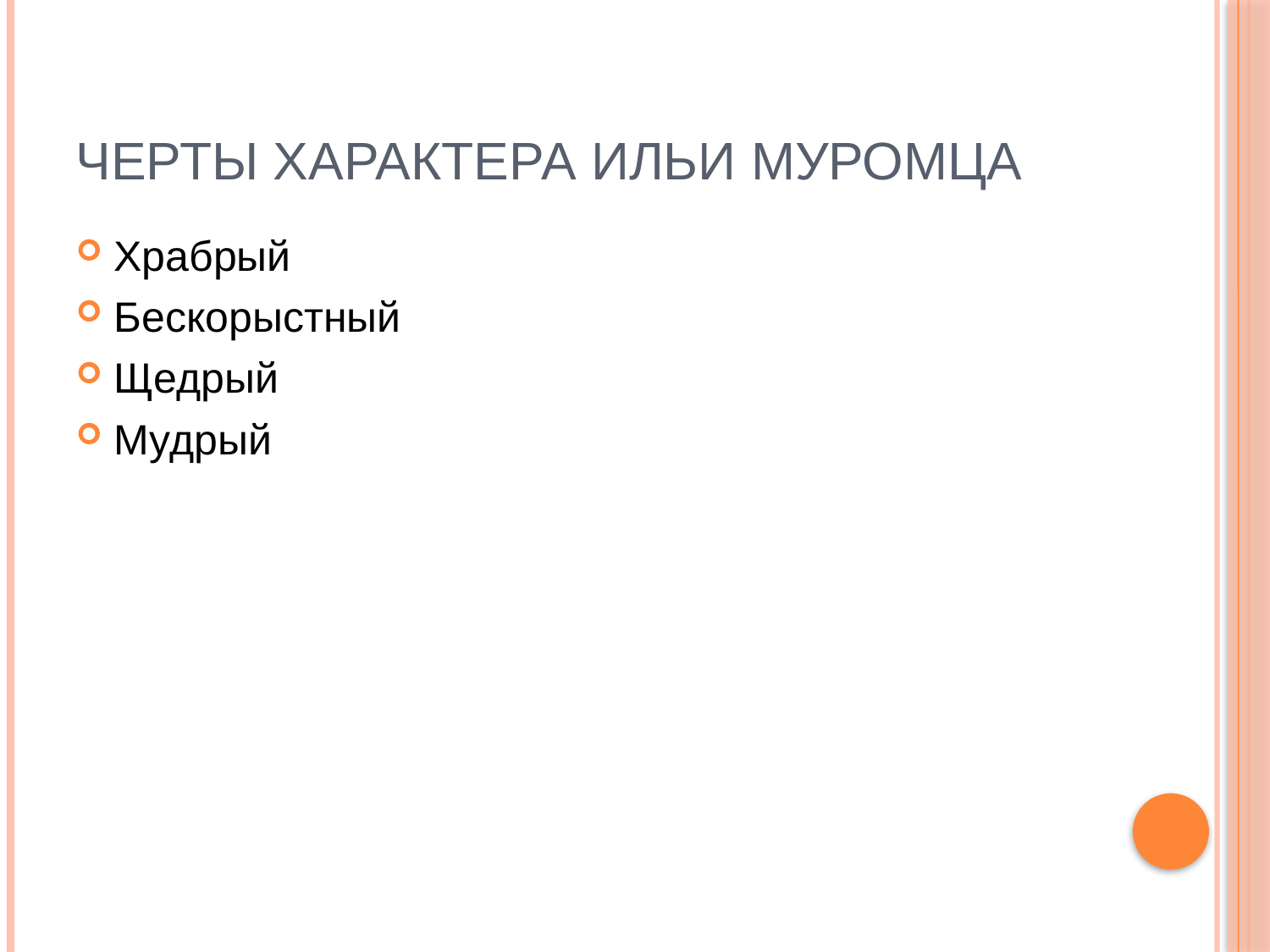

# Черты характера Ильи Муромца
Храбрый
Бескорыстный
Щедрый
Мудрый